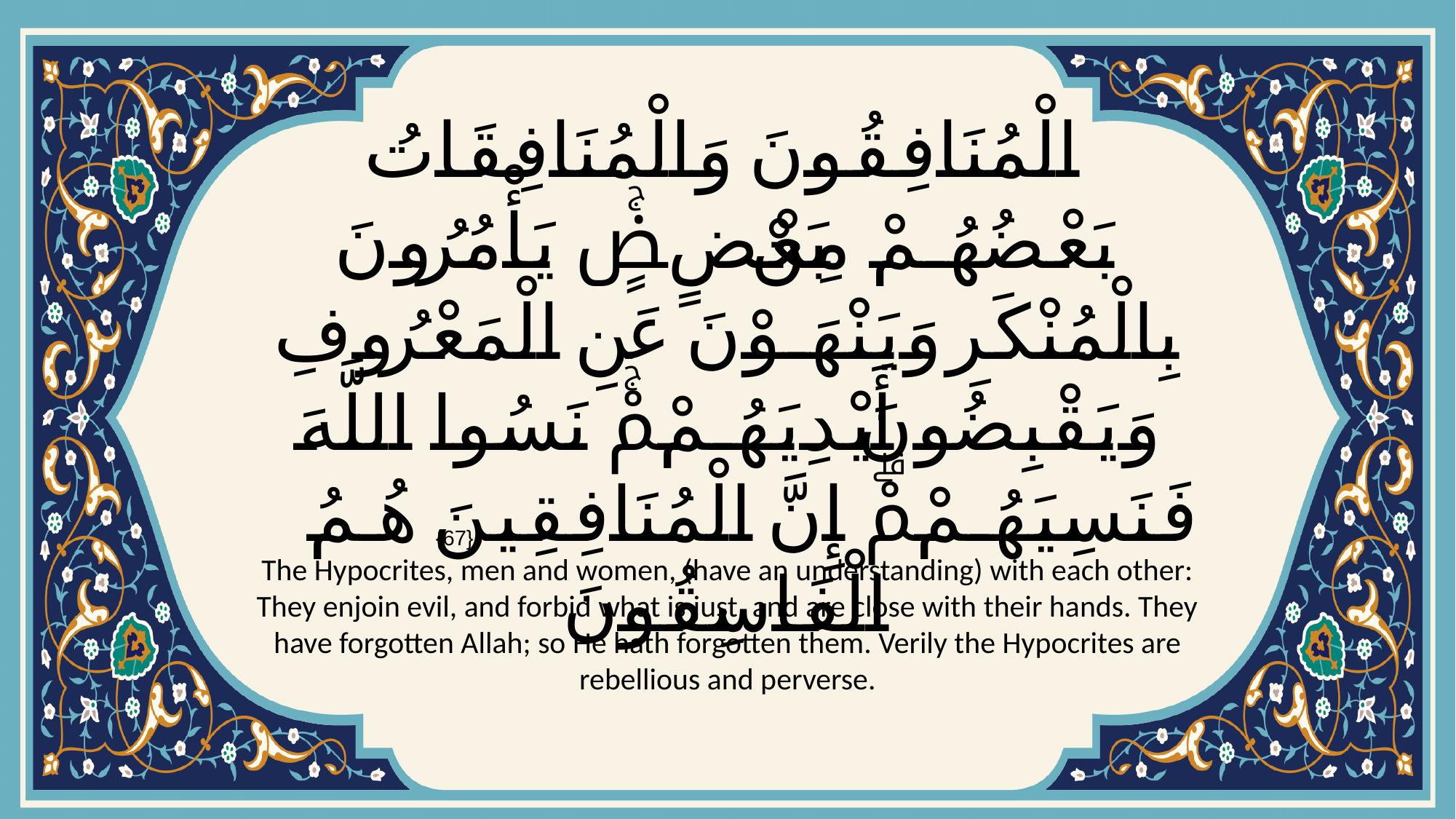

# الْمُنَافِقُونَ وَالْمُنَافِقَاتُ بَعْضُهُمْ مِنْ بَعْضٍۚ يَأْمُرُونَ بِالْمُنْكَرِ وَيَنْهَوْنَ عَنِ الْمَعْرُوفِ وَيَقْبِضُونَ أَيْدِيَهُمْۚ نَسُوا اللَّهَ فَنَسِيَهُمْۗ إِنَّ الْمُنَافِقِينَ هُمُ الْفَاسِقُونَ
{67}
The Hypocrites, men and women, (have an understanding) with each other: They enjoin evil, and forbid what is just, and are close with their hands. They have forgotten Allah; so He hath forgotten them. Verily the Hypocrites are rebellious and perverse.